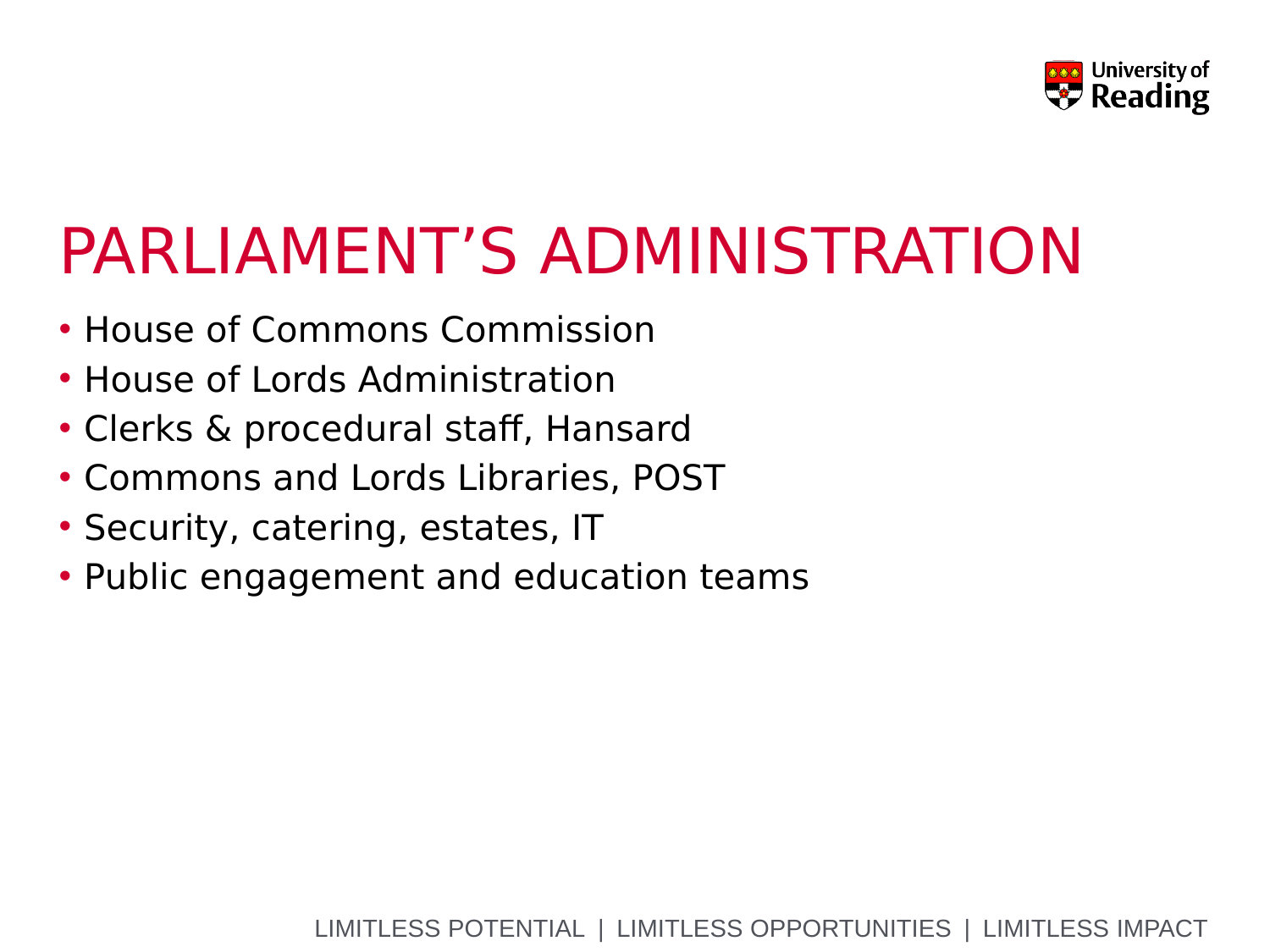

# Parliament’s administration
House of Commons Commission
House of Lords Administration
Clerks & procedural staff, Hansard
Commons and Lords Libraries, POST
Security, catering, estates, IT
Public engagement and education teams